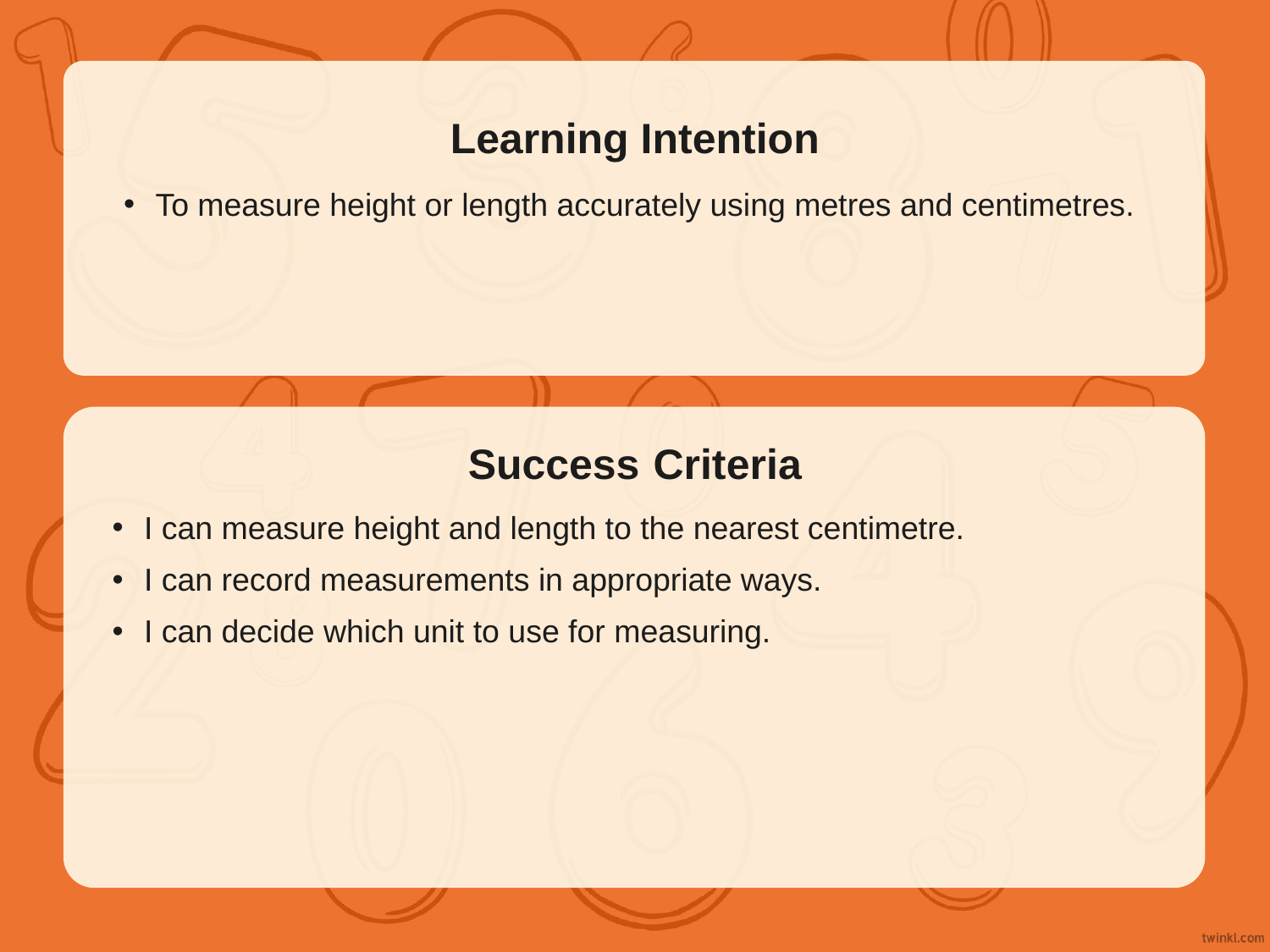

Learning Intention
To measure height or length accurately using metres and centimetres.
Success Criteria
I can measure height and length to the nearest centimetre.
I can record measurements in appropriate ways.
I can decide which unit to use for measuring.